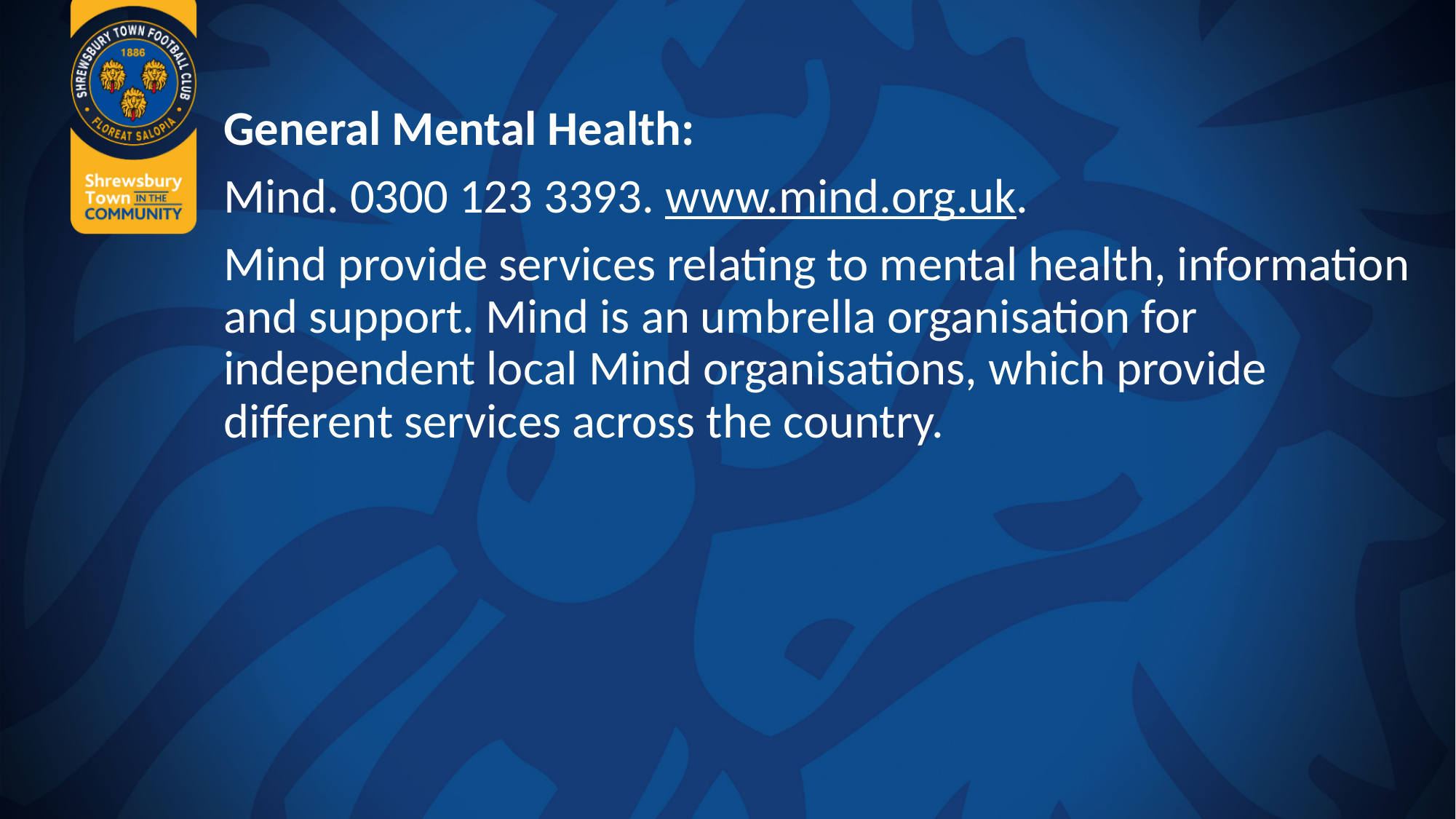

General Mental Health:
Mind. 0300 123 3393. www.mind.org.uk.
Mind provide services relating to mental health, information and support. Mind is an umbrella organisation for independent local Mind organisations, which provide different services across the country.